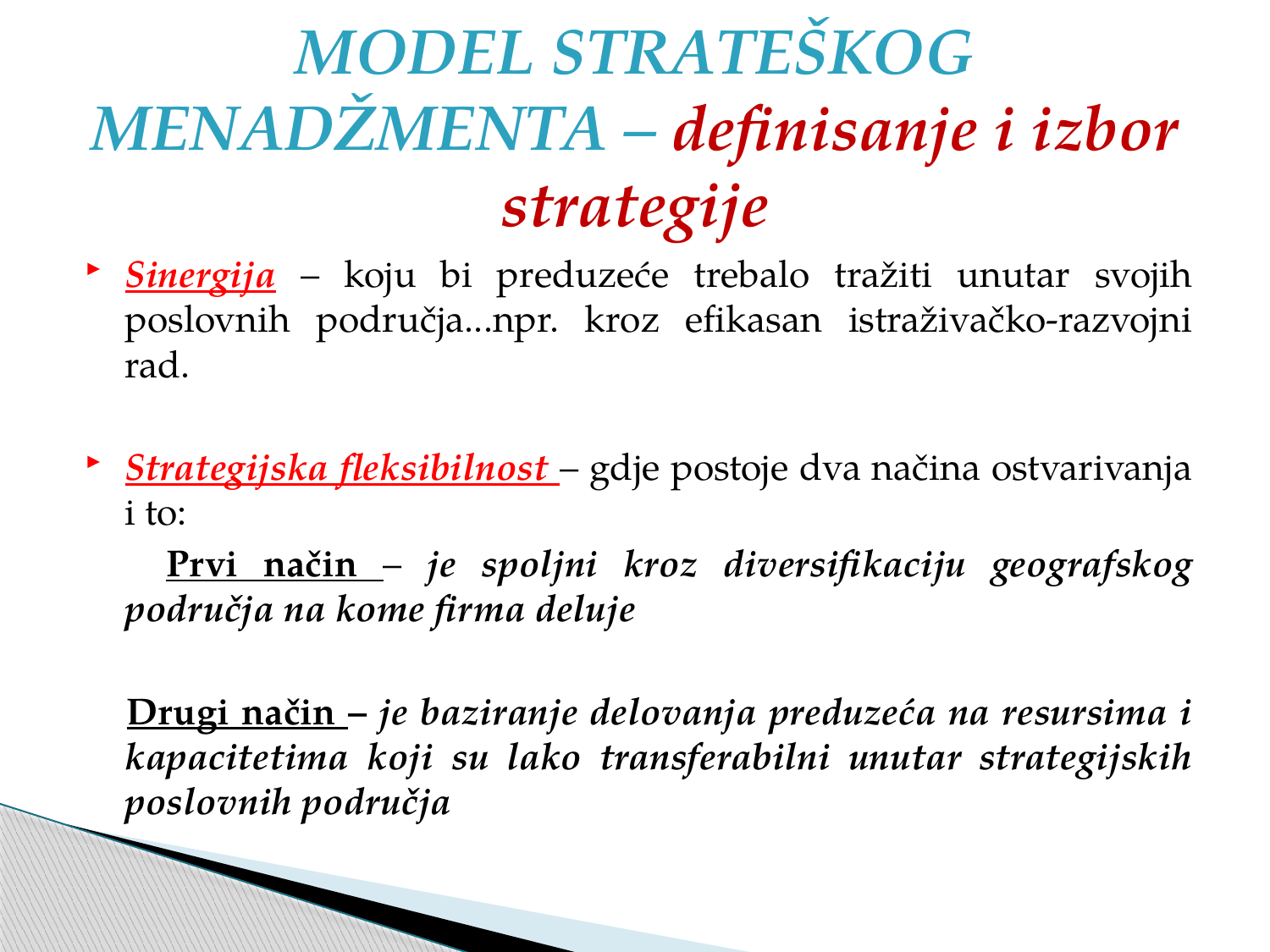

# MODEL STRATEŠKOG MENADŽMENTA – definisanje i izbor strategije
Sinergija – koju bi preduzeće trebalo tražiti unutar svojih poslovnih područja...npr. kroz efikasan istraživačko-razvojni rad.

Strategijska fleksibilnost – gdje postoje dva načina ostvarivanja i to:
   Prvi način – je spoljni kroz diversifikaciju geografskog područja na kome firma deluje

   Drugi način – je baziranje delovanja preduzeća na resursima i kapacitetima koji su lako transferabilni unutar strategijskih poslovnih područja